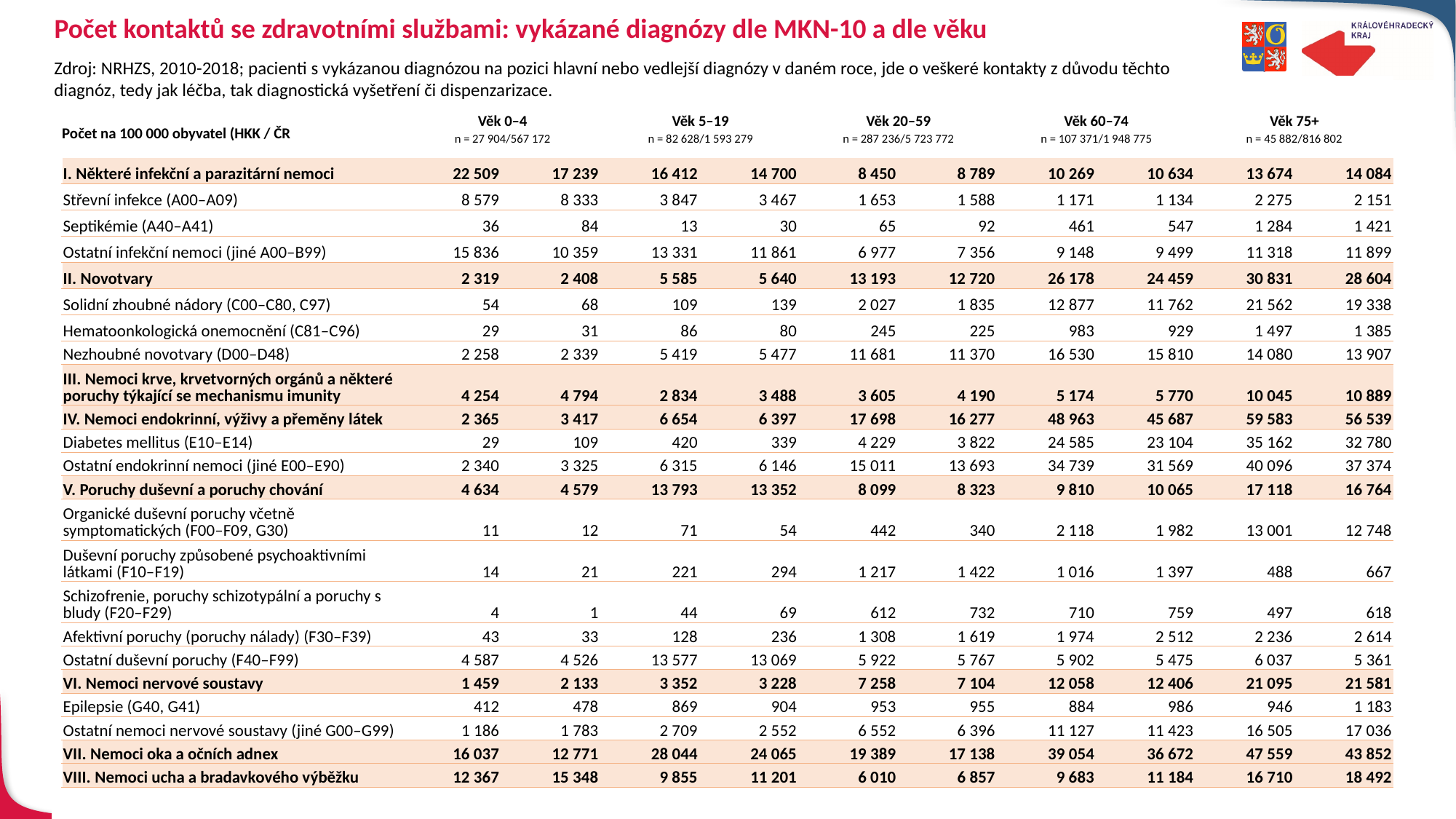

# Počet kontaktů se zdravotními službami: vykázané diagnózy dle MKN-10 a dle věku
Zdroj: NRHZS, 2010-2018; pacienti s vykázanou diagnózou na pozici hlavní nebo vedlejší diagnózy v daném roce, jde o veškeré kontakty z důvodu těchto diagnóz, tedy jak léčba, tak diagnostická vyšetření či dispenzarizace.
| Počet na 100 000 obyvatel (HKK / ČR |  |  |  |  |  |  |  |  |  |  |
| --- | --- | --- | --- | --- | --- | --- | --- | --- | --- | --- |
| I. Některé infekční a parazitární nemoci | 22 509 | 17 239 | 16 412 | 14 700 | 8 450 | 8 789 | 10 269 | 10 634 | 13 674 | 14 084 |
| Střevní infekce (A00–A09) | 8 579 | 8 333 | 3 847 | 3 467 | 1 653 | 1 588 | 1 171 | 1 134 | 2 275 | 2 151 |
| Septikémie (A40–A41) | 36 | 84 | 13 | 30 | 65 | 92 | 461 | 547 | 1 284 | 1 421 |
| Ostatní infekční nemoci (jiné A00–B99) | 15 836 | 10 359 | 13 331 | 11 861 | 6 977 | 7 356 | 9 148 | 9 499 | 11 318 | 11 899 |
| II. Novotvary | 2 319 | 2 408 | 5 585 | 5 640 | 13 193 | 12 720 | 26 178 | 24 459 | 30 831 | 28 604 |
| Solidní zhoubné nádory (C00–C80, C97) | 54 | 68 | 109 | 139 | 2 027 | 1 835 | 12 877 | 11 762 | 21 562 | 19 338 |
| Hematoonkologická onemocnění (C81–C96) | 29 | 31 | 86 | 80 | 245 | 225 | 983 | 929 | 1 497 | 1 385 |
| Nezhoubné novotvary (D00–D48) | 2 258 | 2 339 | 5 419 | 5 477 | 11 681 | 11 370 | 16 530 | 15 810 | 14 080 | 13 907 |
| III. Nemoci krve, krvetvorných orgánů a některé poruchy týkající se mechanismu imunity | 4 254 | 4 794 | 2 834 | 3 488 | 3 605 | 4 190 | 5 174 | 5 770 | 10 045 | 10 889 |
| IV. Nemoci endokrinní, výživy a přeměny látek | 2 365 | 3 417 | 6 654 | 6 397 | 17 698 | 16 277 | 48 963 | 45 687 | 59 583 | 56 539 |
| Diabetes mellitus (E10–E14) | 29 | 109 | 420 | 339 | 4 229 | 3 822 | 24 585 | 23 104 | 35 162 | 32 780 |
| Ostatní endokrinní nemoci (jiné E00–E90) | 2 340 | 3 325 | 6 315 | 6 146 | 15 011 | 13 693 | 34 739 | 31 569 | 40 096 | 37 374 |
| V. Poruchy duševní a poruchy chování | 4 634 | 4 579 | 13 793 | 13 352 | 8 099 | 8 323 | 9 810 | 10 065 | 17 118 | 16 764 |
| Organické duševní poruchy včetně symptomatických (F00–F09, G30) | 11 | 12 | 71 | 54 | 442 | 340 | 2 118 | 1 982 | 13 001 | 12 748 |
| Duševní poruchy způsobené psychoaktivními látkami (F10–F19) | 14 | 21 | 221 | 294 | 1 217 | 1 422 | 1 016 | 1 397 | 488 | 667 |
| Schizofrenie‚ poruchy schizotypální a poruchy s bludy (F20–F29) | 4 | 1 | 44 | 69 | 612 | 732 | 710 | 759 | 497 | 618 |
| Afektivní poruchy (poruchy nálady) (F30–F39) | 43 | 33 | 128 | 236 | 1 308 | 1 619 | 1 974 | 2 512 | 2 236 | 2 614 |
| Ostatní duševní poruchy (F40–F99) | 4 587 | 4 526 | 13 577 | 13 069 | 5 922 | 5 767 | 5 902 | 5 475 | 6 037 | 5 361 |
| VI. Nemoci nervové soustavy | 1 459 | 2 133 | 3 352 | 3 228 | 7 258 | 7 104 | 12 058 | 12 406 | 21 095 | 21 581 |
| Epilepsie (G40, G41) | 412 | 478 | 869 | 904 | 953 | 955 | 884 | 986 | 946 | 1 183 |
| Ostatní nemoci nervové soustavy (jiné G00–G99) | 1 186 | 1 783 | 2 709 | 2 552 | 6 552 | 6 396 | 11 127 | 11 423 | 16 505 | 17 036 |
| VII. Nemoci oka a očních adnex | 16 037 | 12 771 | 28 044 | 24 065 | 19 389 | 17 138 | 39 054 | 36 672 | 47 559 | 43 852 |
| VIII. Nemoci ucha a bradavkového výběžku | 12 367 | 15 348 | 9 855 | 11 201 | 6 010 | 6 857 | 9 683 | 11 184 | 16 710 | 18 492 |
| Věk 0–4 | Věk 5–19 | Věk 20–59 | Věk 60–74 | Věk 75+ |
| --- | --- | --- | --- | --- |
| n = 27 904/567 172 | n = 82 628/1 593 279 | n = 287 236/5 723 772 | n = 107 371/1 948 775 | n = 45 882/816 802 |